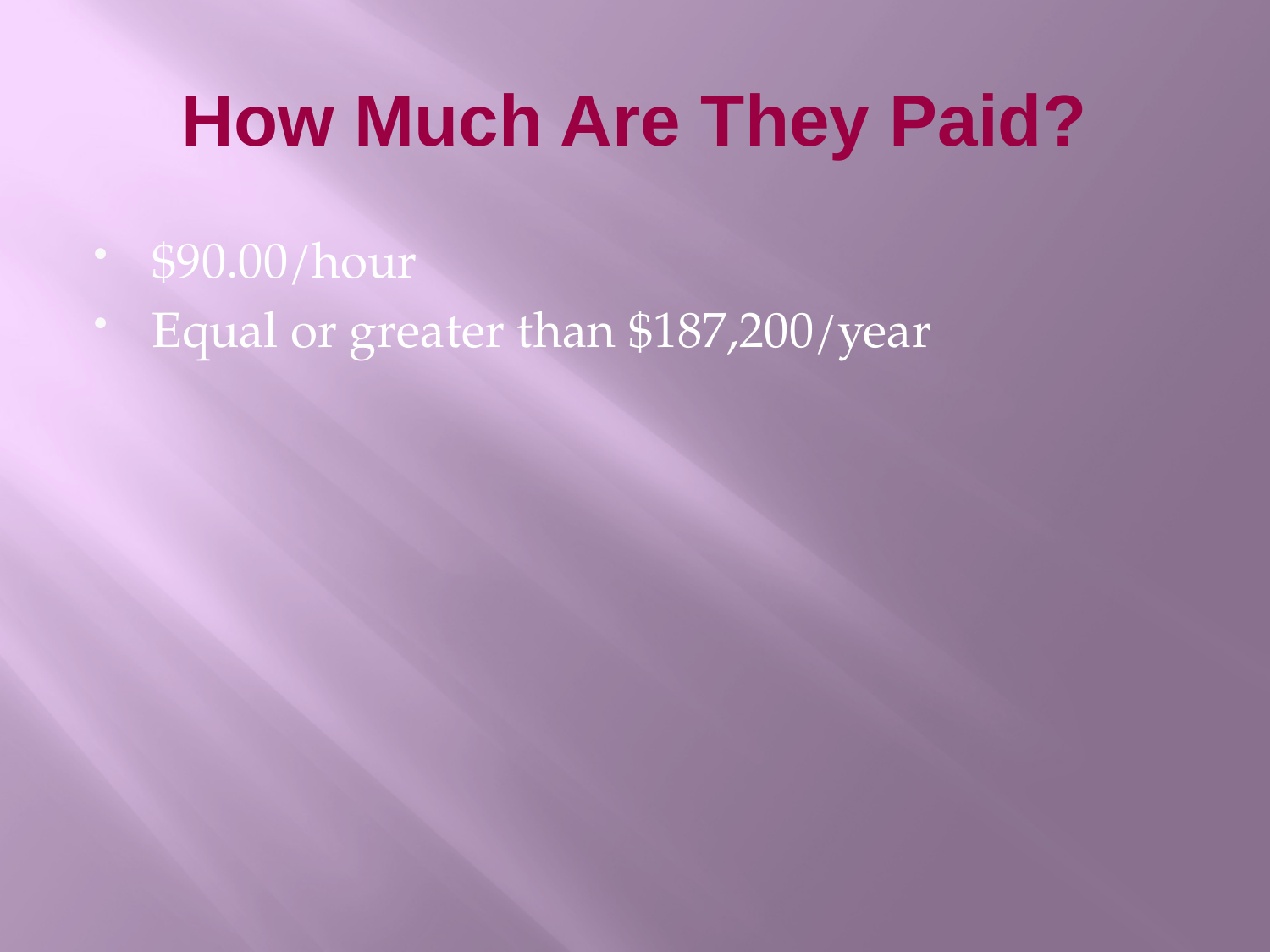

# How Much Are They Paid?
$90.00/hour
Equal or greater than $187,200/year